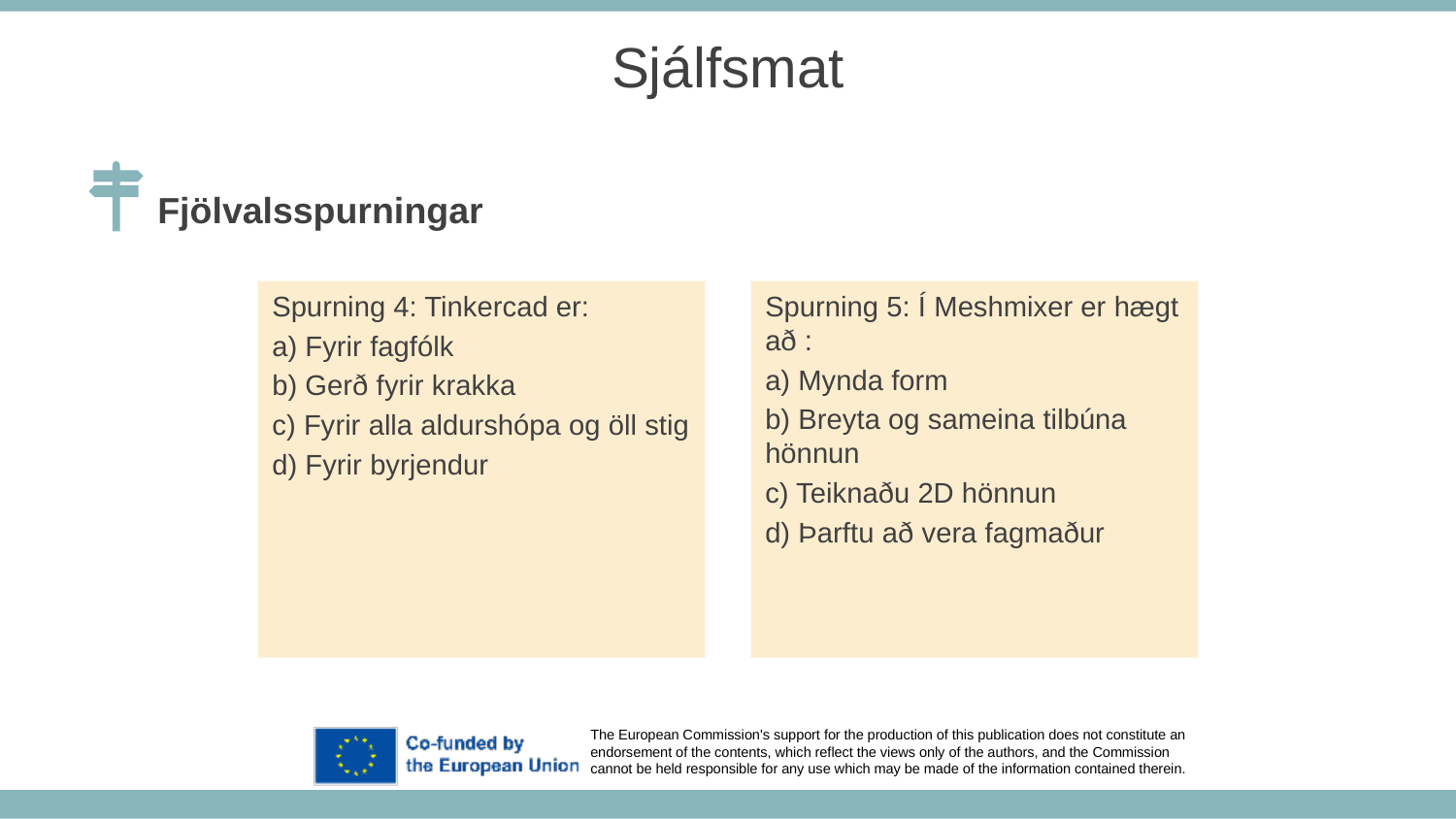

Sjálfsmat

Fjölvalsspurningar
Spurning 4: Tinkercad er:
a) Fyrir fagfólk
b) Gerð fyrir krakka
c) Fyrir alla aldurshópa og öll stig
d) Fyrir byrjendur

Spurning 5: Í Meshmixer er hægt að :
a) Mynda form
b) Breyta og sameina tilbúna hönnun
c) Teiknaðu 2D hönnun
d) Þarftu að vera fagmaður